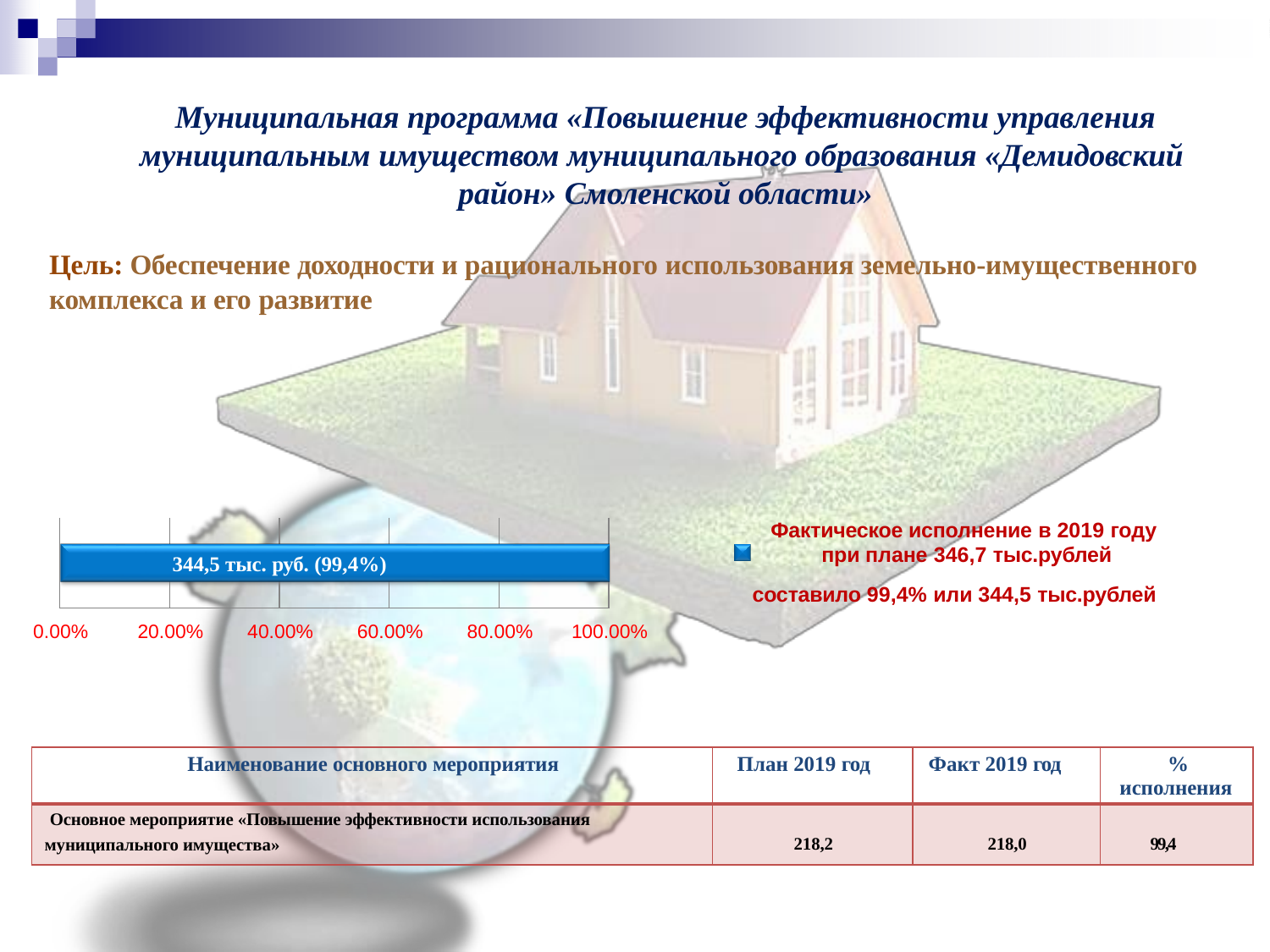

# Муниципальная программа «Повышение эффективности управления  муниципальным имуществом муниципального образования «Демидовский  район» Смоленской области»
Цель: Обеспечение доходности и рационального использования земельно-имущественного  комплекса и его развитие
Фактическое исполнение в 2019 году  при плане 346,7 тыс.рублей
составило 99,4% или 344,5 тыс.рублей
|  |  |  |  |  |
| --- | --- | --- | --- | --- |

344,5 тыс. руб. (99,4%)
0.00%
20.00%
40.00%
60.00%
80.00%
100.00%
| Наименование основного мероприятия | План 2019 год | Факт 2019 год | % исполнения |
| --- | --- | --- | --- |
| Основное мероприятие «Повышение эффективности использования муниципального имущества» | 218,2 | 218,0 | 99,4 |